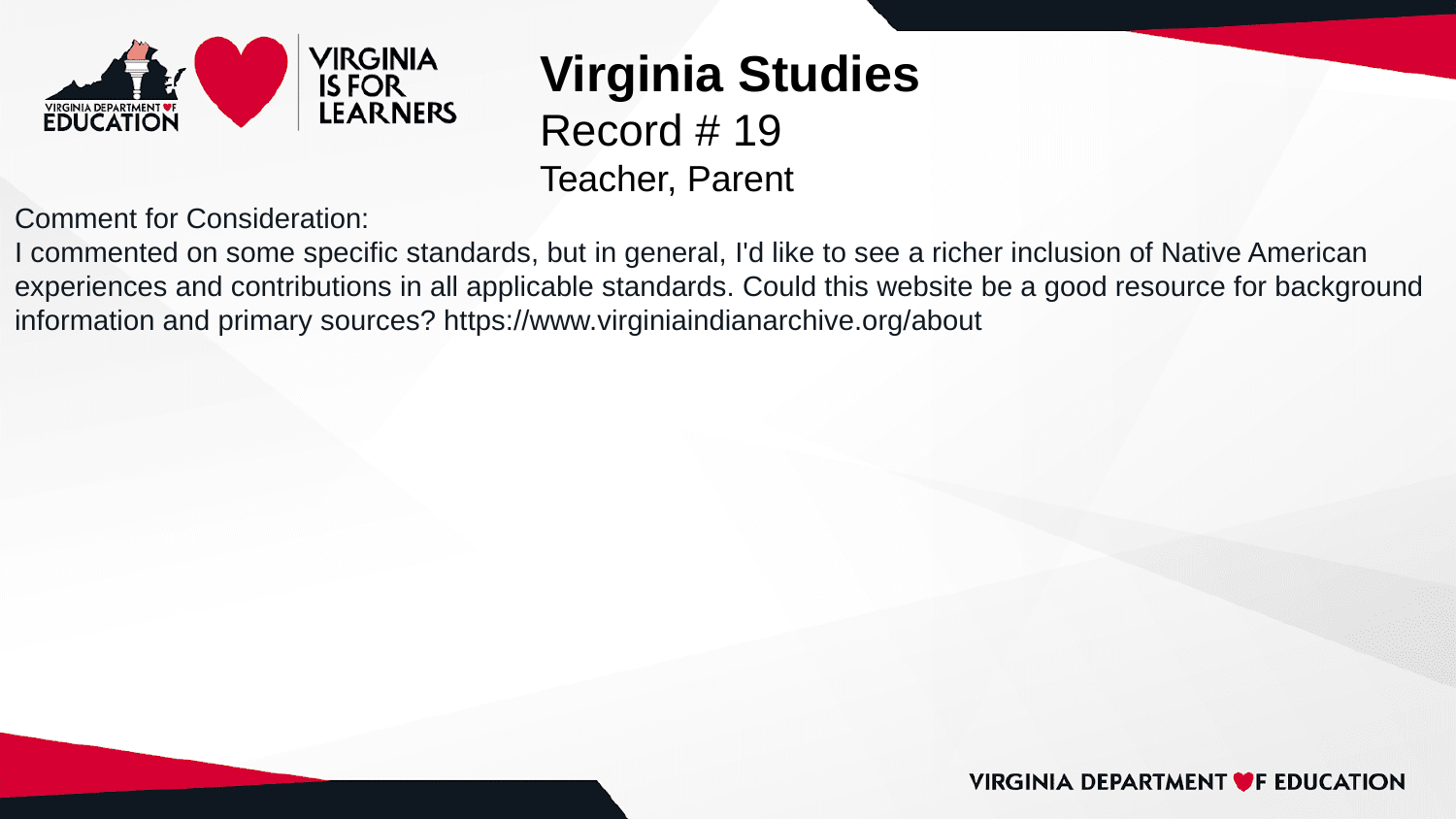

# Virginia Studies
Record # 19
Teacher, Parent
Comment for Consideration:
I commented on some specific standards, but in general, I'd like to see a richer inclusion of Native American experiences and contributions in all applicable standards. Could this website be a good resource for background information and primary sources? https://www.virginiaindianarchive.org/about